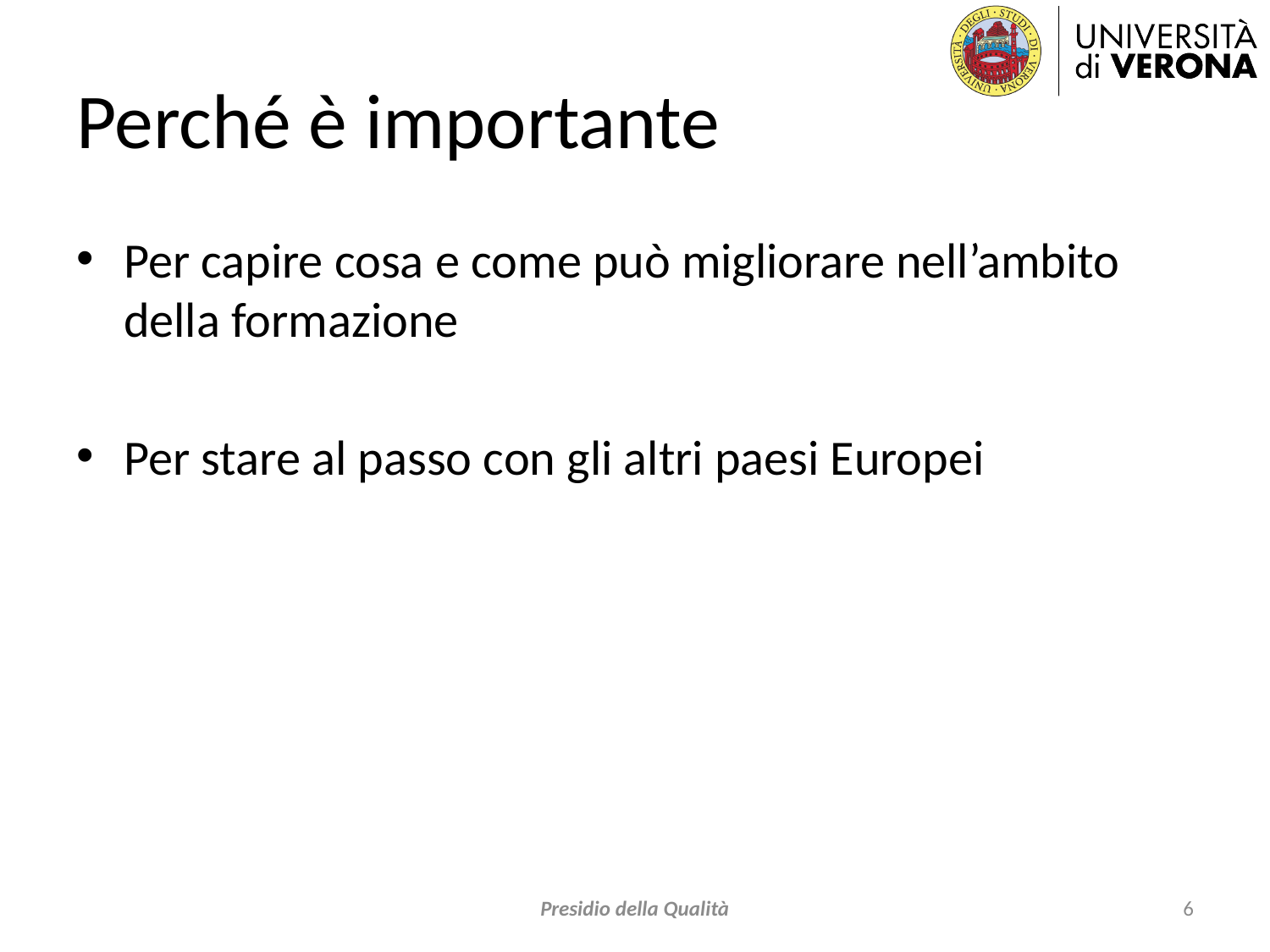

# Perché è importante
Per capire cosa e come può migliorare nell’ambito della formazione

Per stare al passo con gli altri paesi Europei

Presidio della Qualità
6